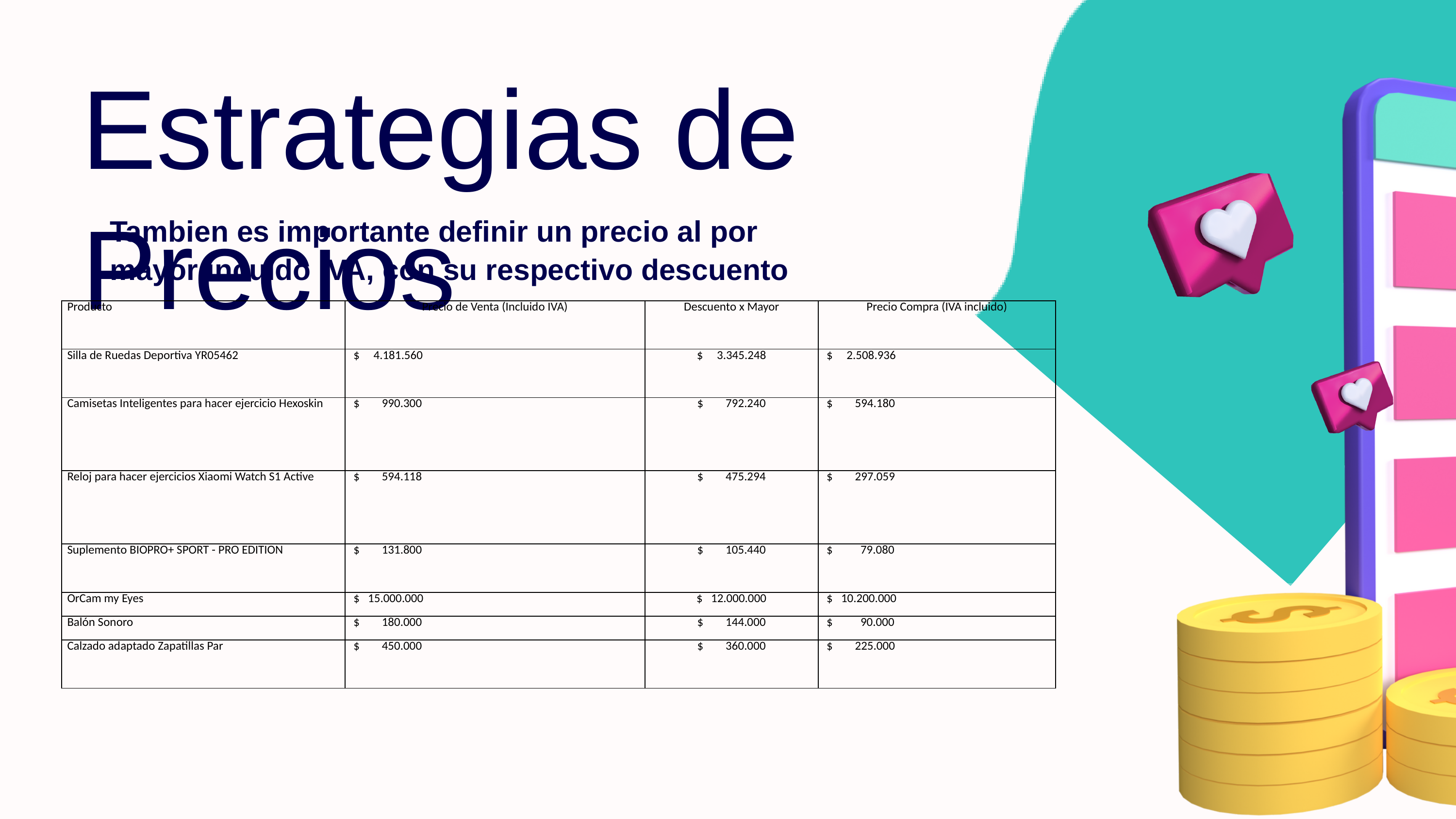

Estrategias de Precios

Tambien es importante definir un precio al por mayor incuido IVA, con su respectivo descuento
| Producto | Precio de Venta (Incluido IVA) | Descuento x Mayor | Precio Compra (IVA incluido) |
| --- | --- | --- | --- |
| Silla de Ruedas Deportiva YR05462 | $ 4.181.560 | $ 3.345.248 | $ 2.508.936 |
| Camisetas Inteligentes para hacer ejercicio Hexoskin | $ 990.300 | $ 792.240 | $ 594.180 |
| Reloj para hacer ejercicios Xiaomi Watch S1 Active | $ 594.118 | $ 475.294 | $ 297.059 |
| Suplemento BIOPRO+ SPORT - PRO EDITION | $ 131.800 | $ 105.440 | $ 79.080 |
| OrCam my Eyes | $ 15.000.000 | $ 12.000.000 | $ 10.200.000 |
| Balón Sonoro | $ 180.000 | $ 144.000 | $ 90.000 |
| Calzado adaptado Zapatillas Par | $ 450.000 | $ 360.000 | $ 225.000 |